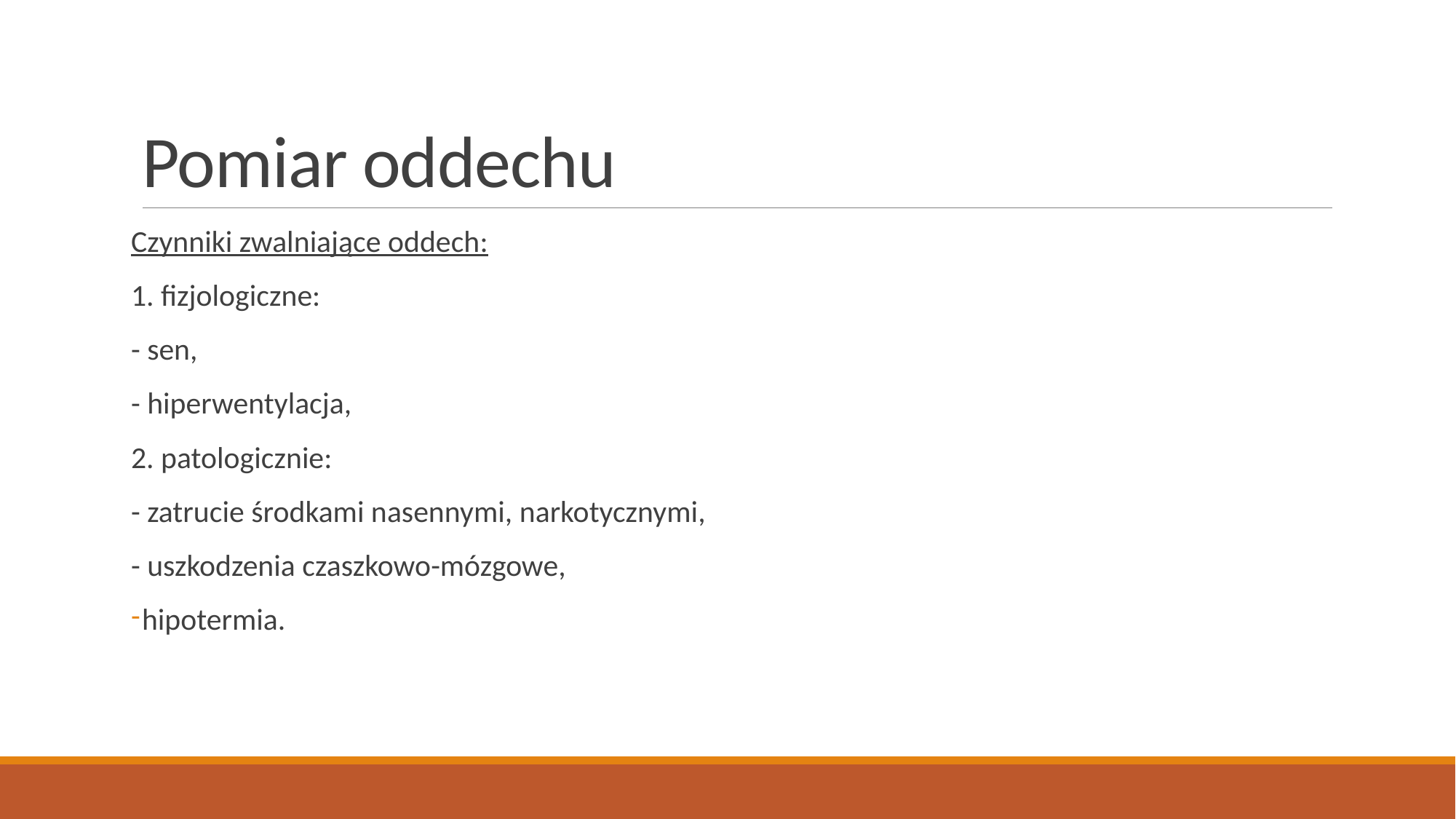

# Pomiar oddechu
Czynniki zwalniające oddech:
1. fizjologiczne:
- sen,
- hiperwentylacja,
2. patologicznie:
- zatrucie środkami nasennymi, narkotycznymi,
- uszkodzenia czaszkowo-mózgowe,
hipotermia.